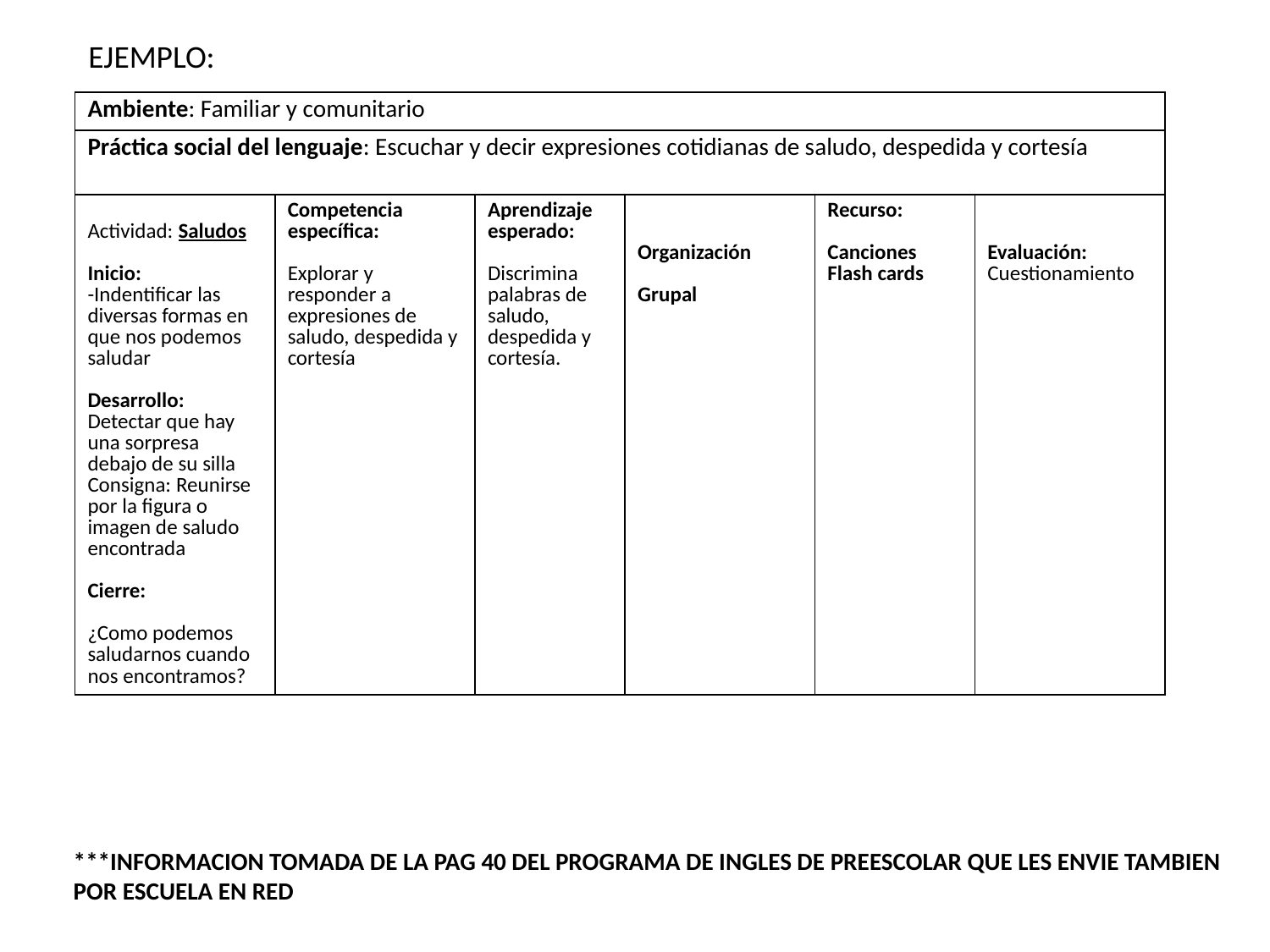

EJEMPLO:
| Ambiente: Familiar y comunitario |  |  |  |  |  |
| --- | --- | --- | --- | --- | --- |
| Práctica social del lenguaje: Escuchar y decir expresiones cotidianas de saludo, despedida y cortesía |  |  |  |  |  |
| Actividad: Saludos Inicio: -Indentificar las diversas formas en que nos podemos saludar Desarrollo: Detectar que hay una sorpresa debajo de su silla Consigna: Reunirse por la figura o imagen de saludo encontrada Cierre: ¿Como podemos saludarnos cuando nos encontramos? | Competencia específica: Explorar y responder a expresiones de saludo, despedida y cortesía | Aprendizaje esperado: Discrimina palabras de saludo, despedida y cortesía. | Organización Grupal | Recurso: Canciones Flash cards | Evaluación: Cuestionamiento |
***INFORMACION TOMADA DE LA PAG 40 DEL PROGRAMA DE INGLES DE PREESCOLAR QUE LES ENVIE TAMBIEN
POR ESCUELA EN RED